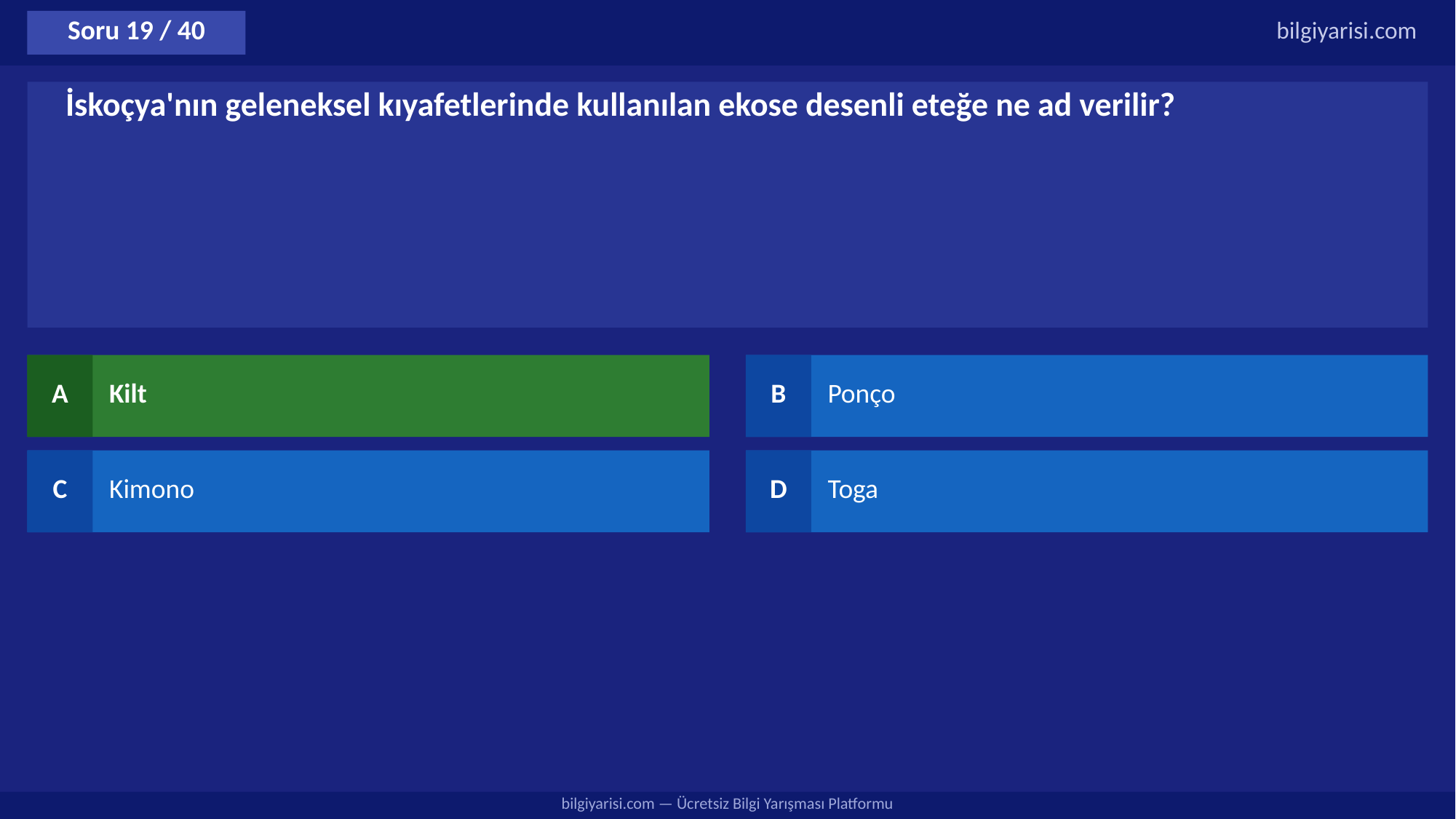

Soru 19 / 40
bilgiyarisi.com

İskoçya'nın geleneksel kıyafetlerinde kullanılan ekose desenli eteğe ne ad verilir?

A
Kilt

B
Ponço

C
Kimono

D
Toga
bilgiyarisi.com — Ücretsiz Bilgi Yarışması Platformu